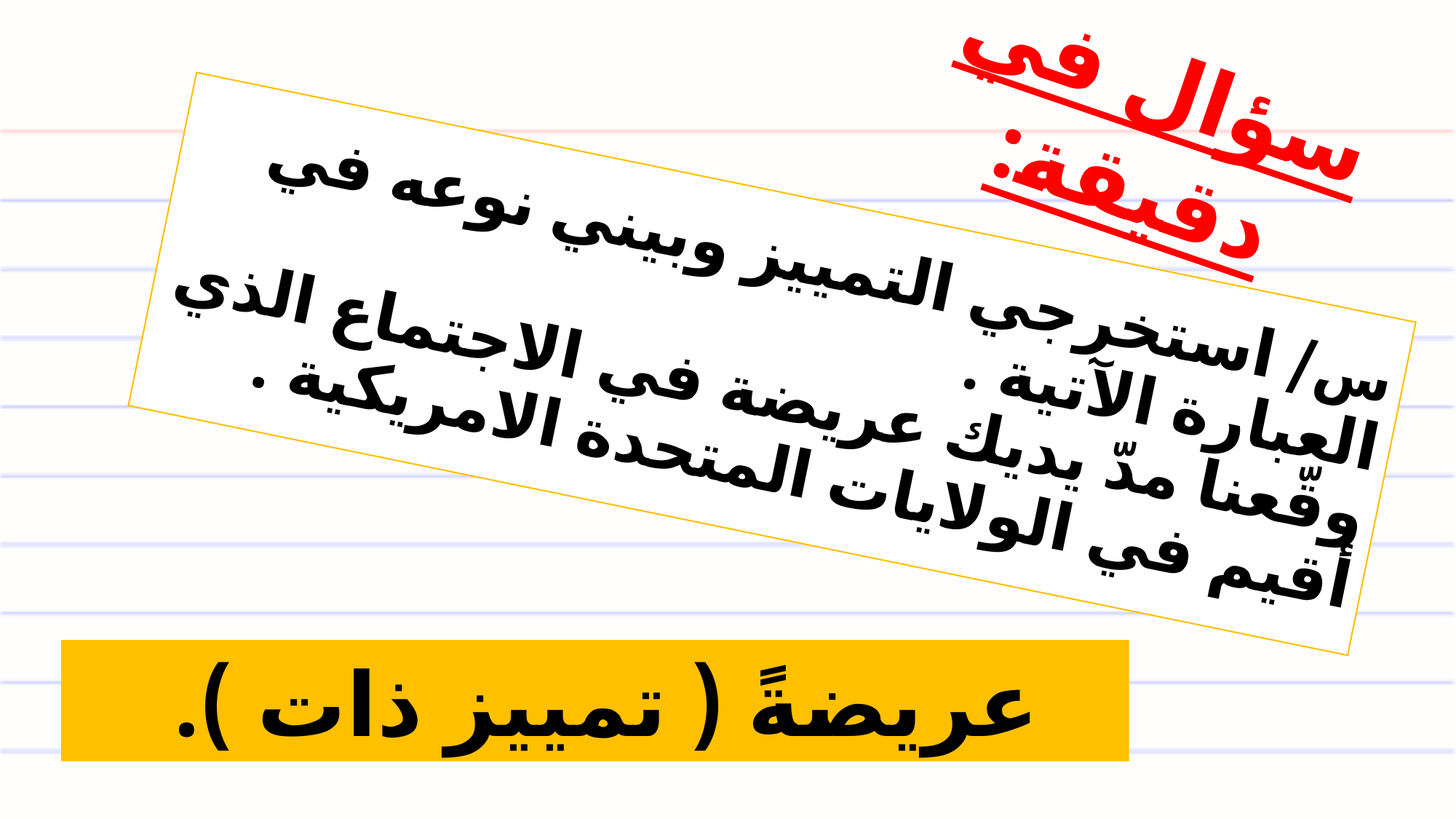

سؤال في دقيقة:
# س/ استخرجي التمييز وبيني نوعه في العبارة الآتية . وقّعنا مدّ يديك عريضة في الاجتماع الذي أقيم في الولايات المتحدة الامريكية .
عريضةً ( تمييز ذات ).